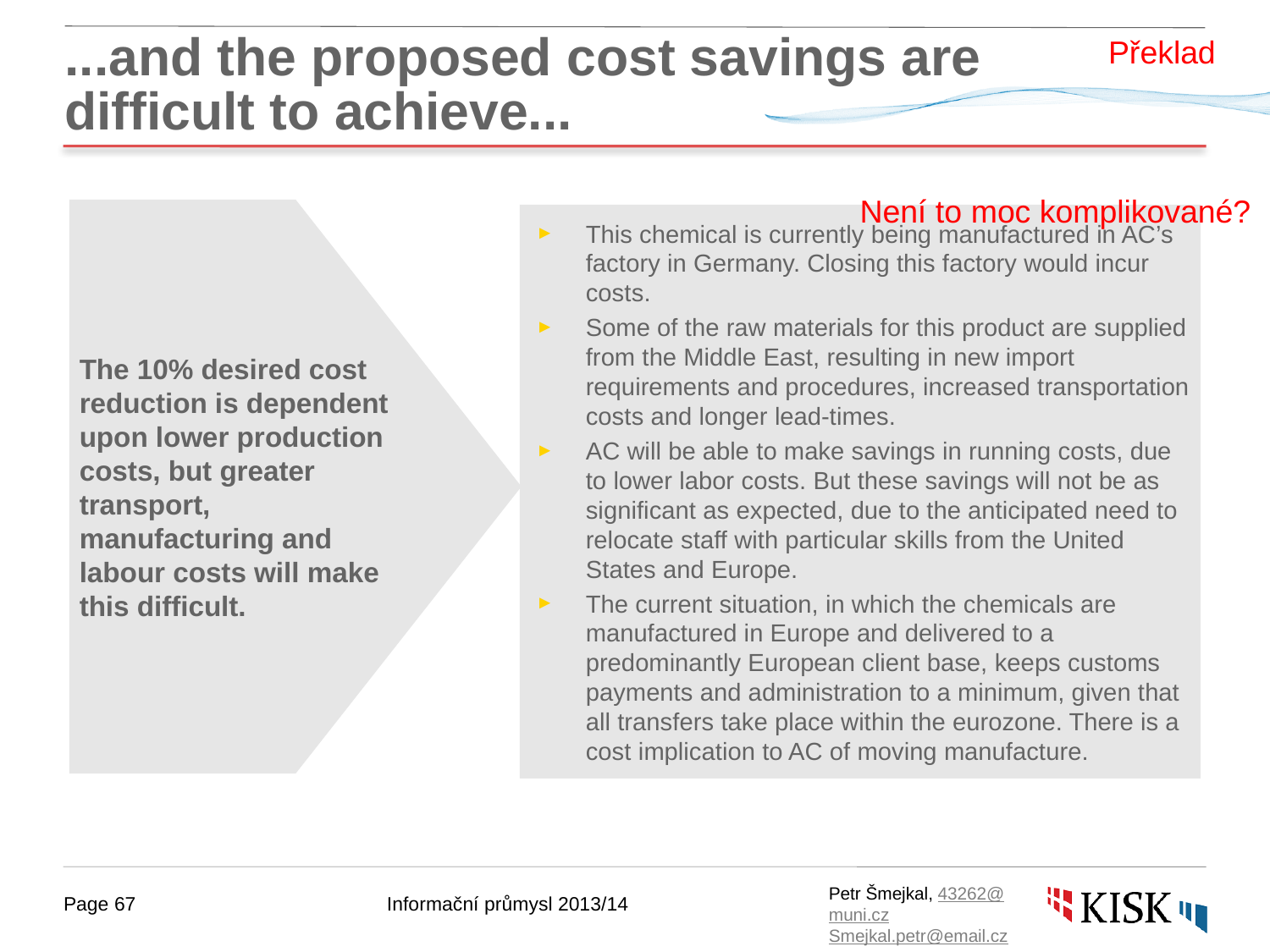

Překlad
# ...and the proposed cost savings are difficult to achieve...
Není to moc komplikované?
The 10% desired cost reduction is dependent upon lower production costs, but greater transport, manufacturing and labour costs will make this difficult.

This chemical is currently being manufactured in AC’s factory in Germany. Closing this factory would incur costs.
Some of the raw materials for this product are supplied from the Middle East, resulting in new import requirements and procedures, increased transportation costs and longer lead-times.
AC will be able to make savings in running costs, due to lower labor costs. But these savings will not be as significant as expected, due to the anticipated need to relocate staff with particular skills from the United States and Europe.
The current situation, in which the chemicals are manufactured in Europe and delivered to a predominantly European client base, keeps customs payments and administration to a minimum, given that all transfers take place within the eurozone. There is a cost implication to AC of moving manufacture.